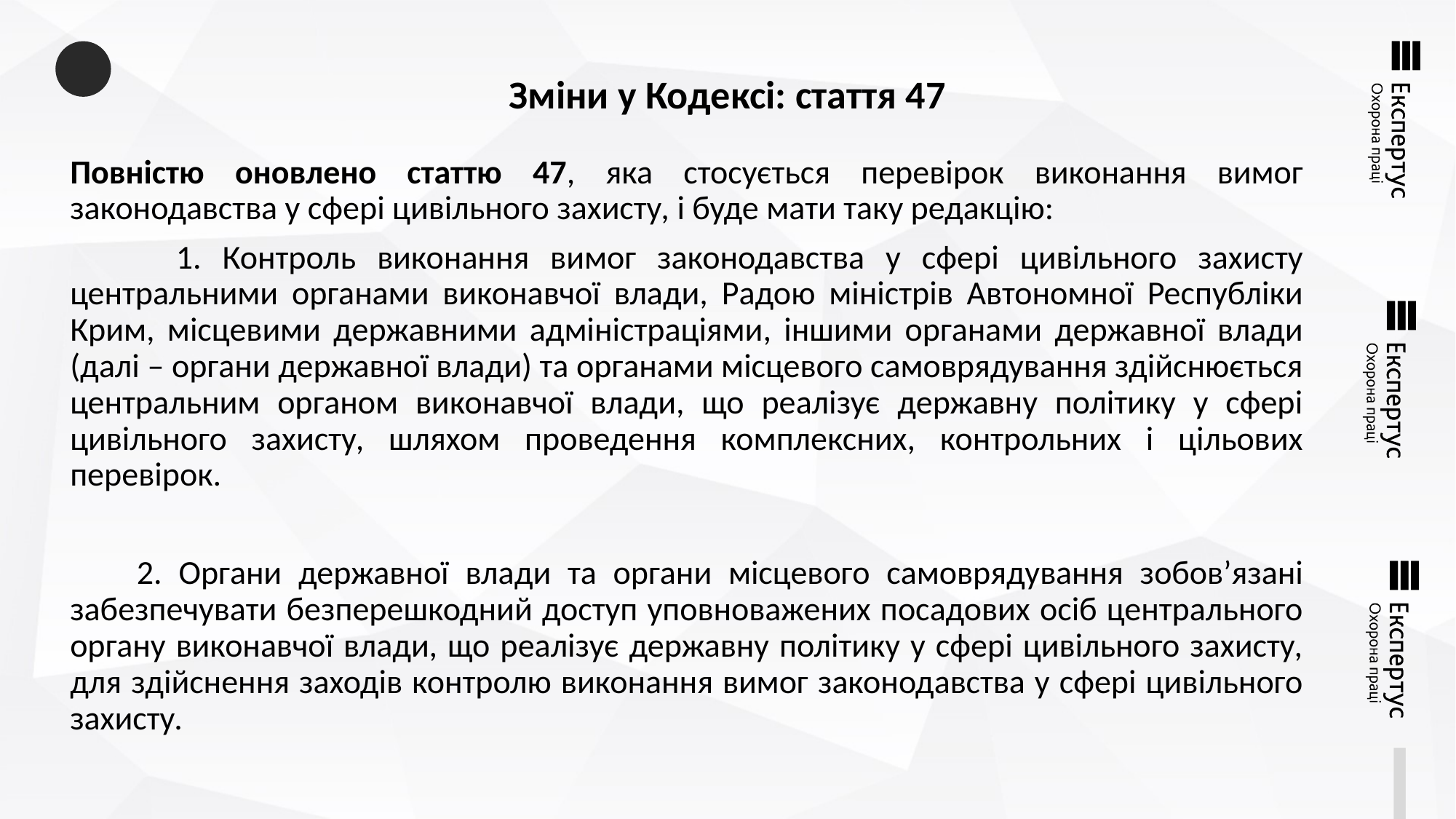

# Зміни у Кодексі: стаття 47
Повністю оновлено статтю 47, яка стосується перевірок виконання вимог законодавства у сфері цивільного захисту, і буде мати таку редакцію:
     1. Контроль виконання вимог законодавства у сфері цивільного захисту центральними органами виконавчої влади, Радою міністрів Автономної Республіки Крим, місцевими державними адміністраціями, іншими органами державної влади (далі – органи державної влади) та органами місцевого самоврядування здійснюється центральним органом виконавчої влади, що реалізує державну політику у сфері цивільного захисту, шляхом проведення комплексних, контрольних і цільових перевірок.

    2. Органи державної влади та органи місцевого самоврядування зобов’язані забезпечувати безперешкодний доступ уповноважених посадових осіб центрального органу виконавчої влади, що реалізує державну політику у сфері цивільного захисту, для здійснення заходів контролю виконання вимог законодавства у сфері цивільного захисту.